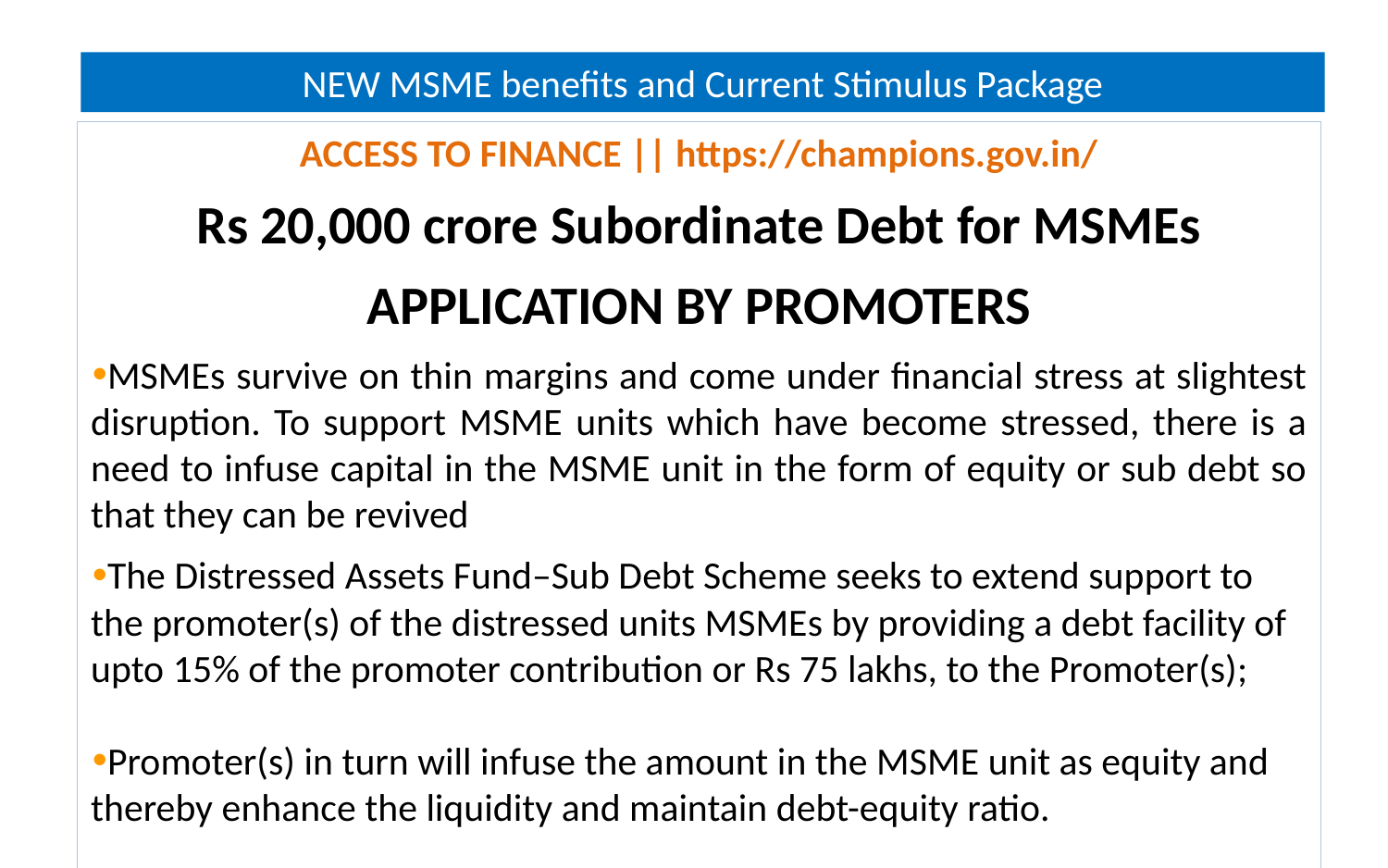

NEW MSME benefits and Current Stimulus Package
ACCESS TO FINANCE || https://champions.gov.in/
Rs 20,000 crore Subordinate Debt for MSMEs
APPLICATION BY PROMOTERS
MSMEs survive on thin margins and come under financial stress at slightest disruption. To support MSME units which have become stressed, there is a need to infuse capital in the MSME unit in the form of equity or sub debt so that they can be revived
The Distressed Assets Fund–Sub Debt Scheme seeks to extend support to the promoter(s) of the distressed units MSMEs by providing a debt facility of upto 15% of the promoter contribution or Rs 75 lakhs, to the Promoter(s);

Promoter(s) in turn will infuse the amount in the MSME unit as equity and thereby enhance the liquidity and maintain debt-equity ratio.